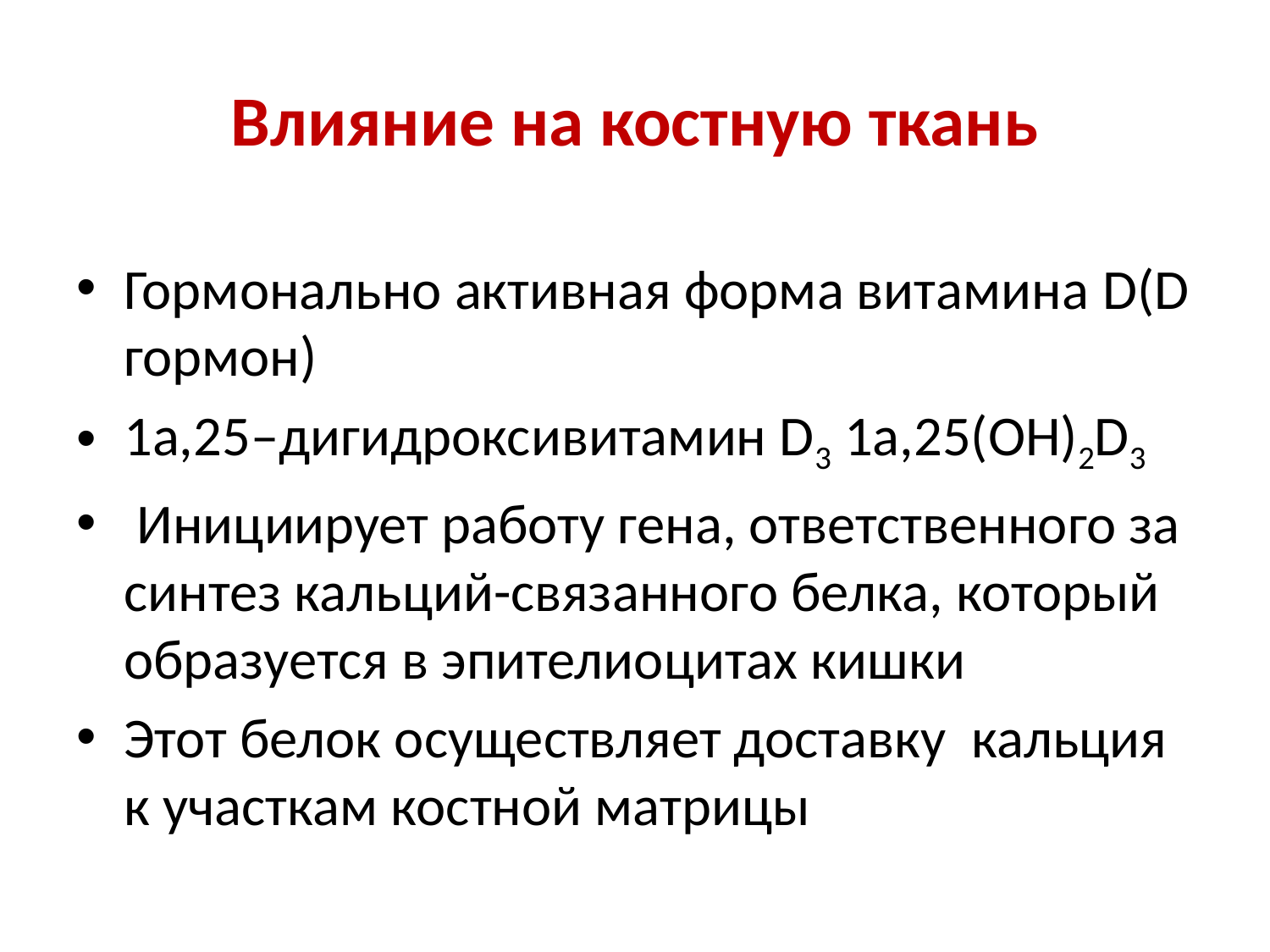

# Влияние на костную ткань
Гормонально активная форма витамина D(D гормон)
1a,25–дигидроксивитамин D3 1a,25(ОН)2D3
 Инициирует работу гена, ответственного за синтез кальций-связанного белка, который образуется в эпителиоцитах кишки
Этот белок осуществляет доставку  кальция к участкам костной матрицы